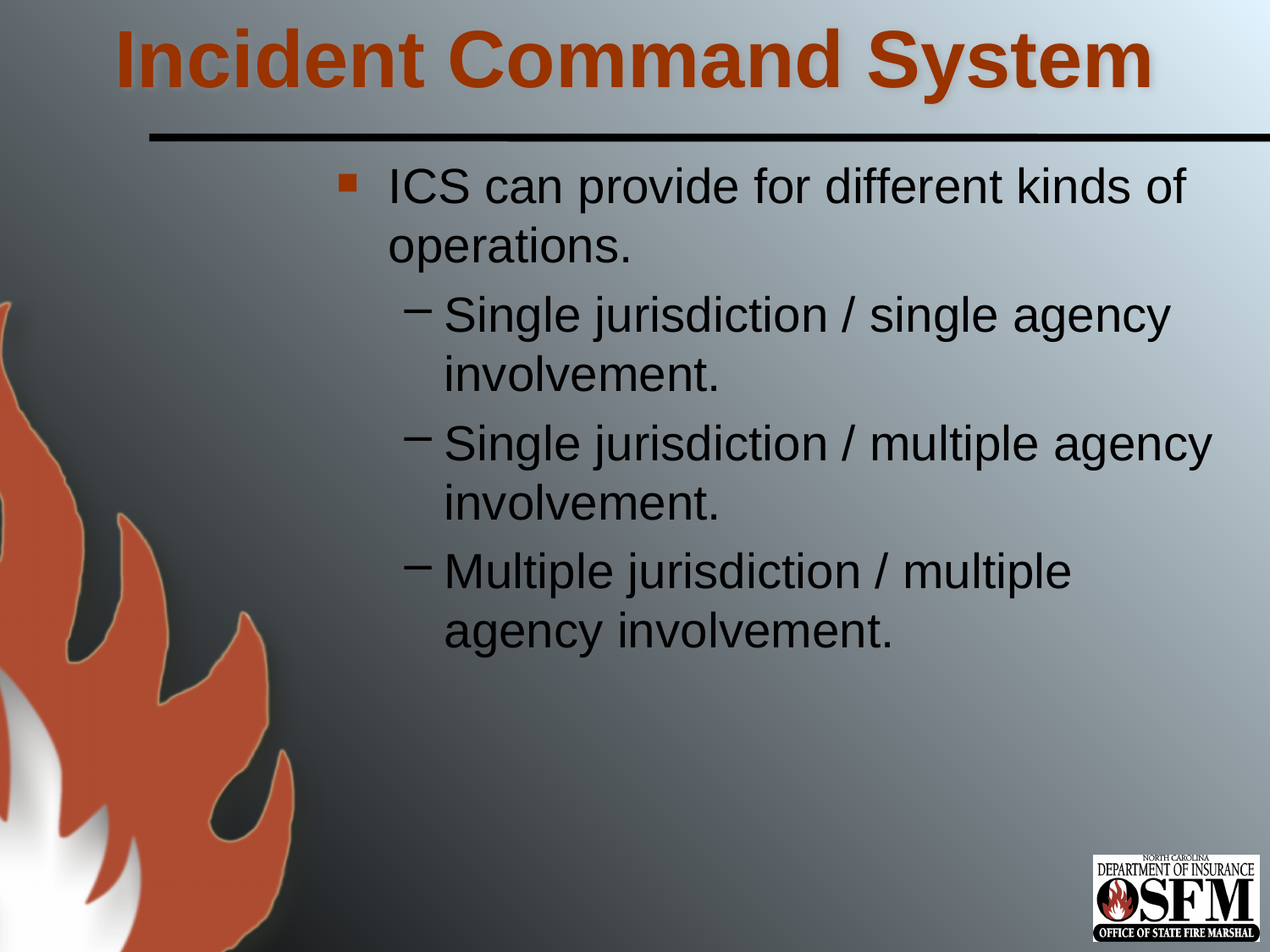

# Incident Command System
ICS can provide for different kinds of operations.
Single jurisdiction / single agency involvement.
Single jurisdiction / multiple agency involvement.
Multiple jurisdiction / multiple agency involvement.